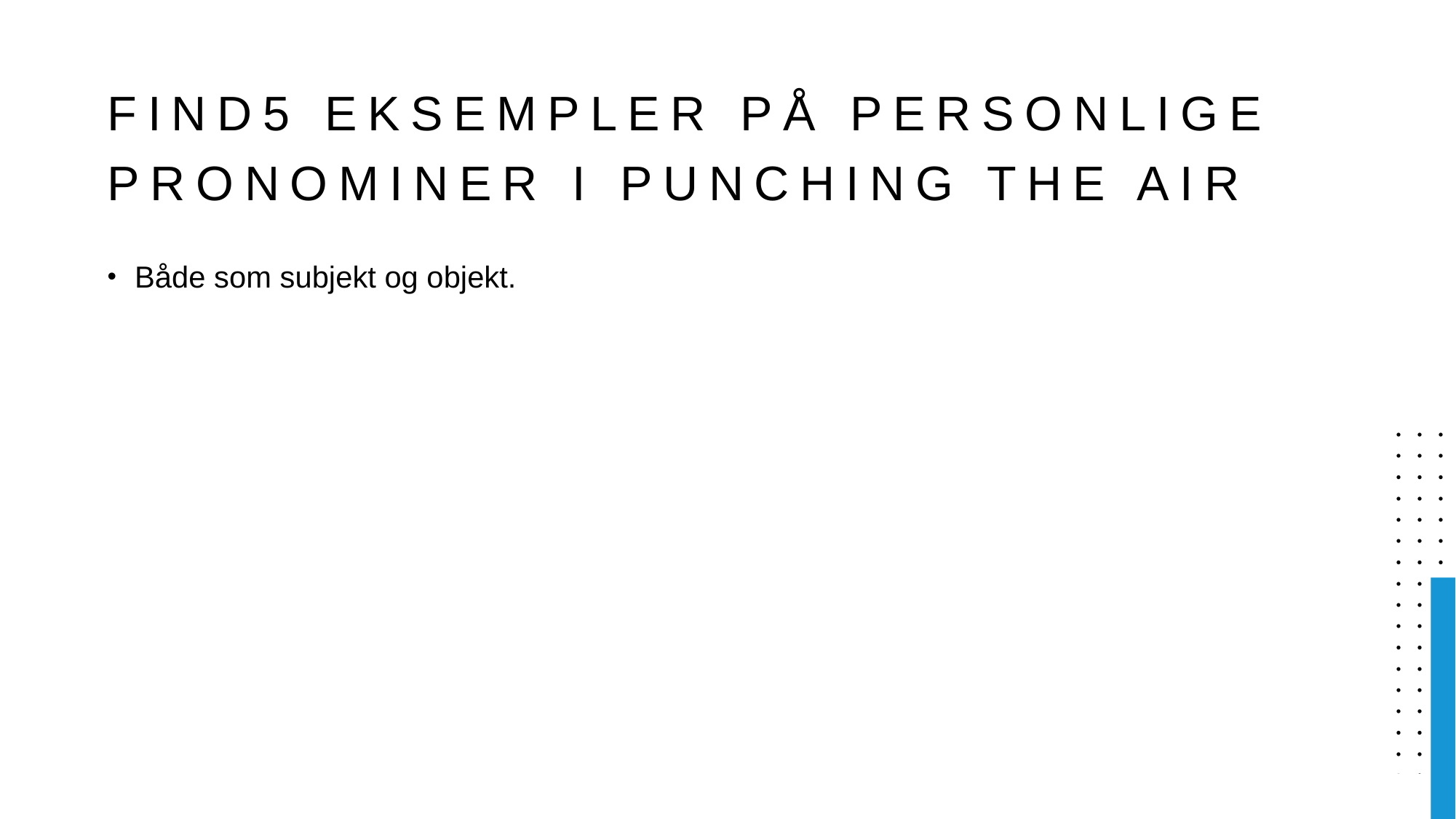

# Find5 eksempler på personlige pronominer i Punching the Air
Både som subjekt og objekt.